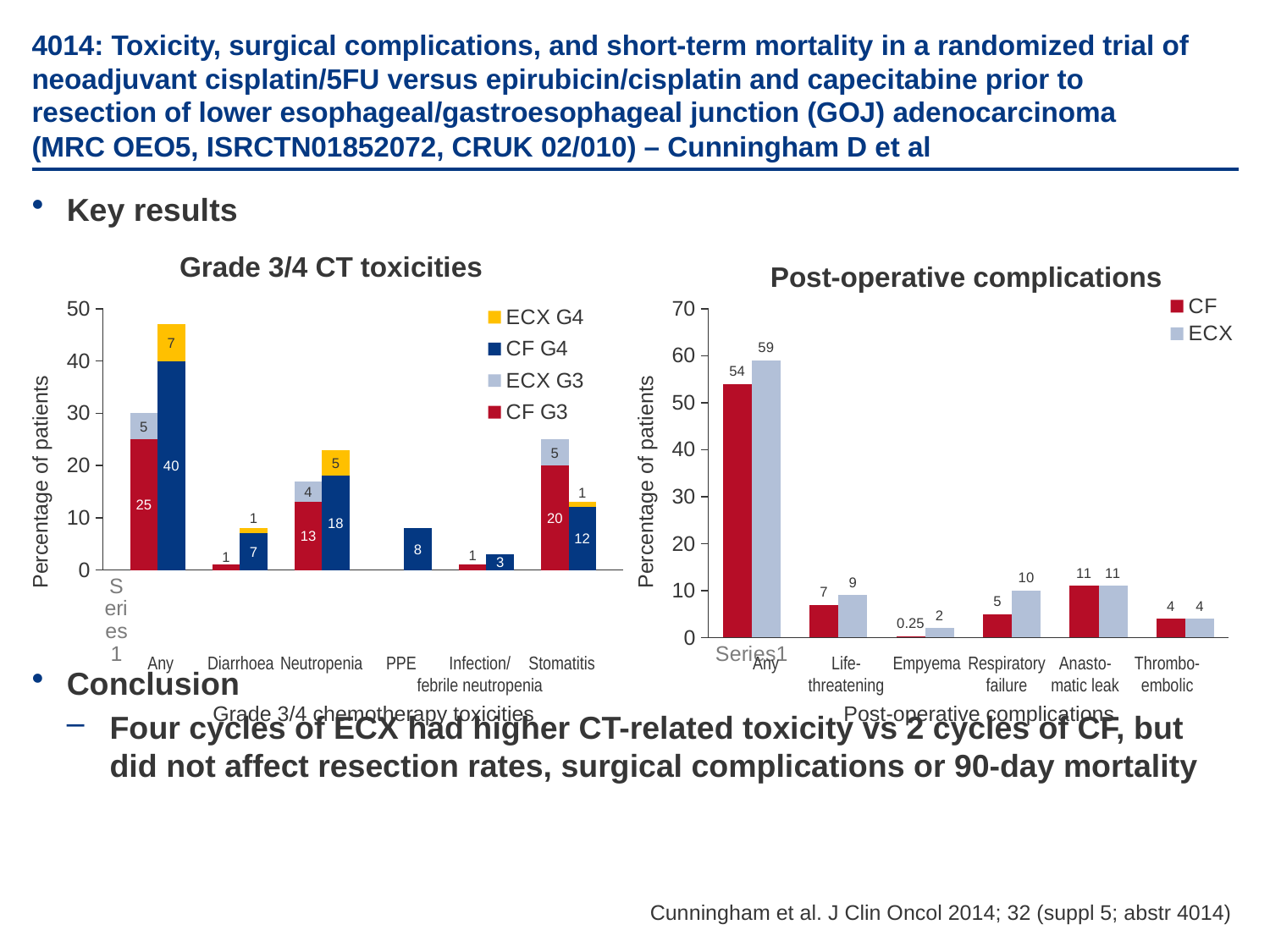

# 4014: Toxicity, surgical complications, and short-term mortality in a randomized trial of neoadjuvant cisplatin/5FU versus epirubicin/cisplatin and capecitabine prior to resection of lower esophageal/gastroesophageal junction (GOJ) adenocarcinoma (MRC OEO5, ISRCTN01852072, CRUK 02/010) – Cunningham D et al
Key results

Conclusion
Four cycles of ECX had higher CT-related toxicity vs 2 cycles of CF, but did not affect resection rates, surgical complications or 90-day mortality
Grade 3/4 CT toxicities
Post-operative complications

### Chart

| Category | CF G3 | ECX G3 | CF G4 | ECX G4 |
|---|---|---|---|---|
|  | None | None | None | None |
|  | 25.0 | 5.0 | None | None |
|  | None | None | 40.0 | 7.0 |
|  | None | None | None | None |
|  | 1.0 | None | None | None |
|  | None | None | 7.0 | 1.0 |
|  | None | None | None | None |
|  | 13.0 | 4.0 | None | None |
|  | None | None | 18.0 | 5.0 |
|  | None | None | None | None |
|  | None | None | None | None |
|  | None | None | 8.0 | None |
|  | None | None | None | None |
|  | 1.0 | None | None | None |
|  | None | None | 3.0 | None |
|  | None | None | None | None |
|  | 20.0 | 5.0 | None | None |
|  | None | None | 12.0 | 1.0 |
|  | None | None | None | None |

### Chart

| Category | CF | ECX |
|---|---|---|
|  | 54.0 | 59.0 |
|  | 7.0 | 9.0 |
|  | 0.25 | 2.0 |
|  | 5.0 | 10.0 |
|  | 11.0 | 11.0 |
|  | 4.0 | 4.0 |
Percentage of patients
Percentage of patients
	Any	Diarrhoea	Neutropenia	PPE	Infection/	Stomatitis
					febrile neutropenia
	Any	Life-	Empyema	Respiratory	Anasto-	Thrombo-
		threatening		failure	matic leak	embolic
Grade 3/4 chemotherapy toxicities
Post-operative complications
Cunningham et al. J Clin Oncol 2014; 32 (suppl 5; abstr 4014)